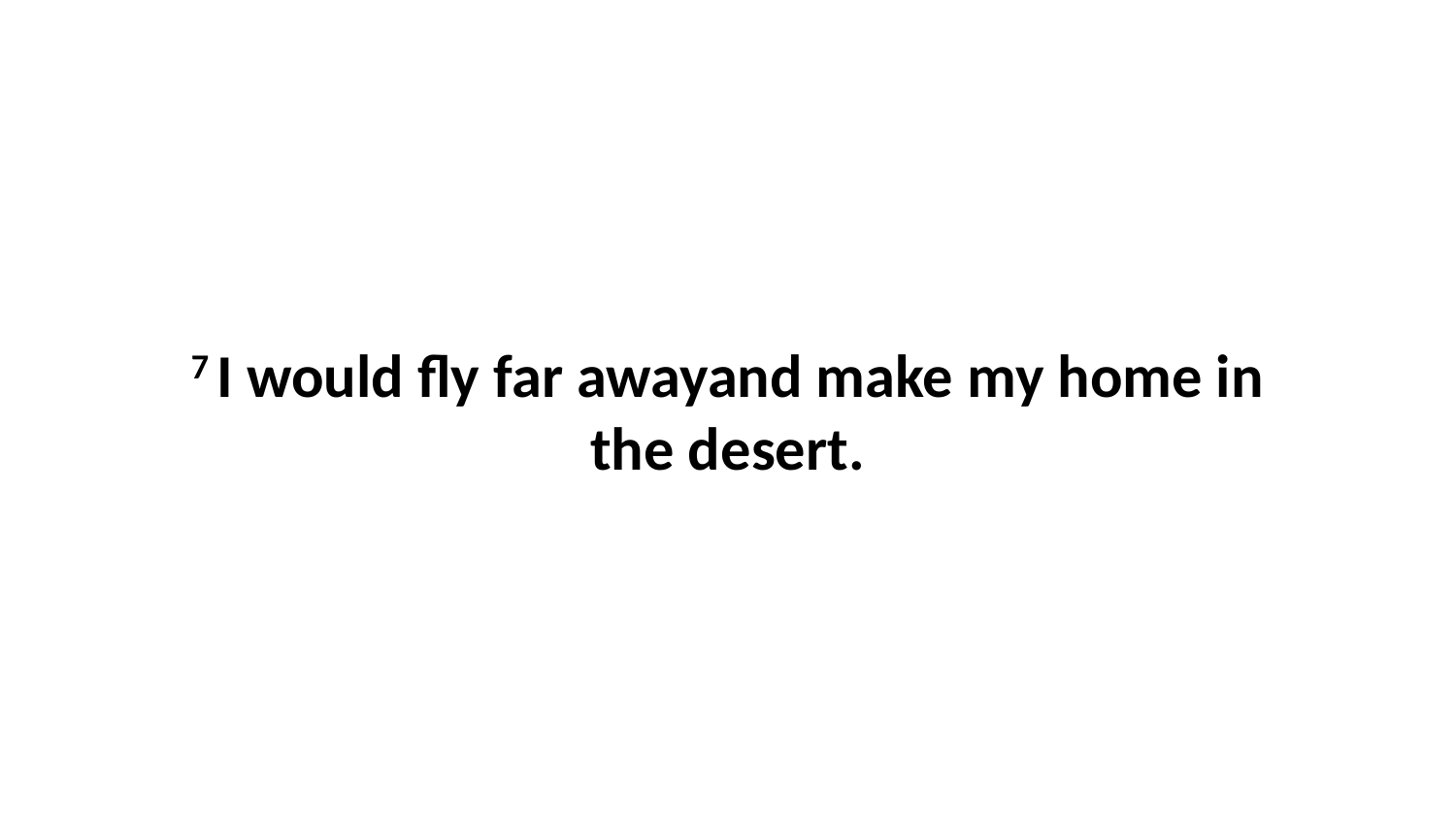

7 I would fly far awayand make my home in the desert.